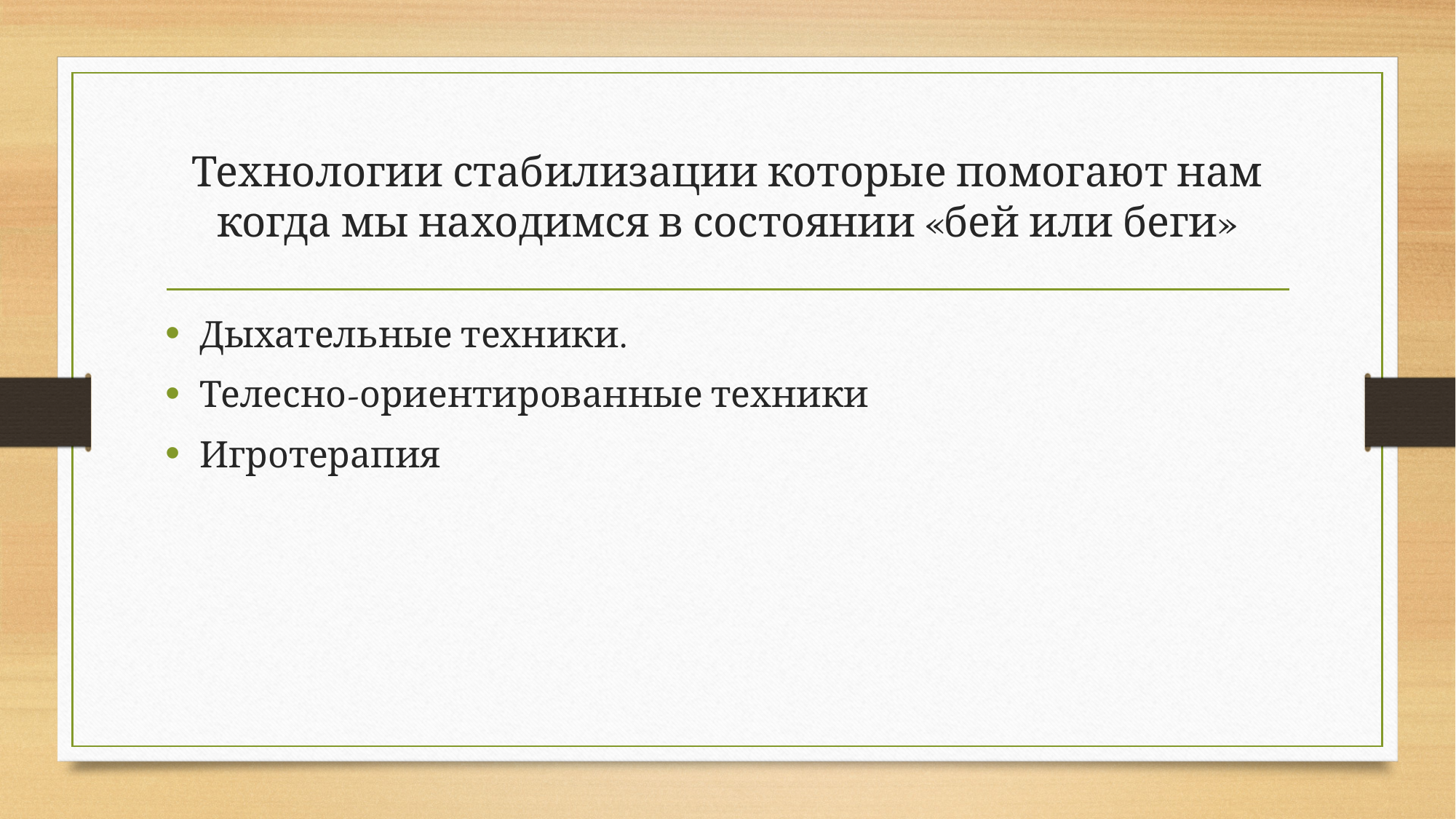

# Технологии стабилизации которые помогают нам когда мы находимся в состоянии «бей или беги»
Дыхательные техники.
Телесно-ориентированные техники
Игротерапия